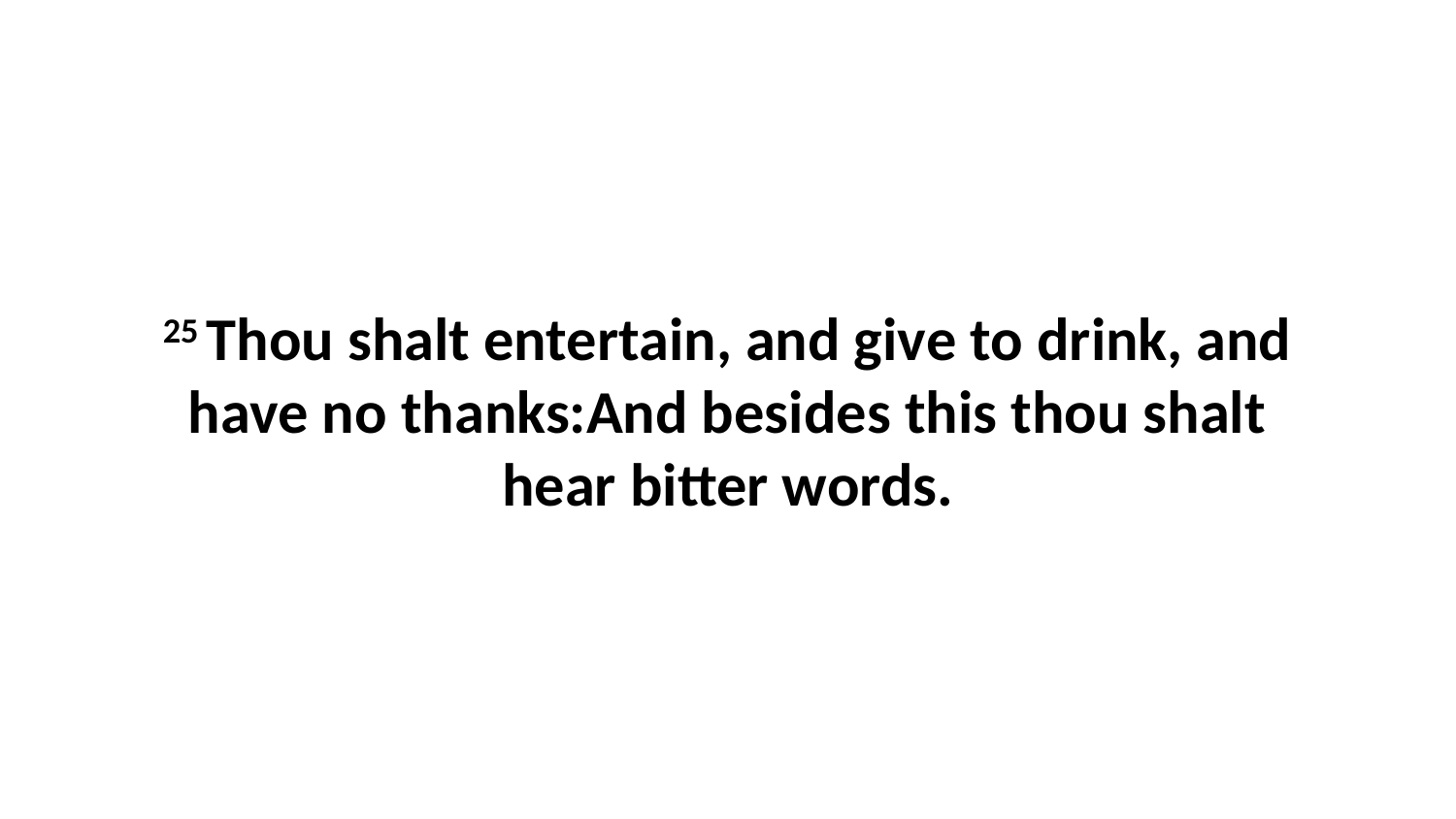

25 Thou shalt entertain, and give to drink, and have no thanks:And besides this thou shalt hear bitter words.